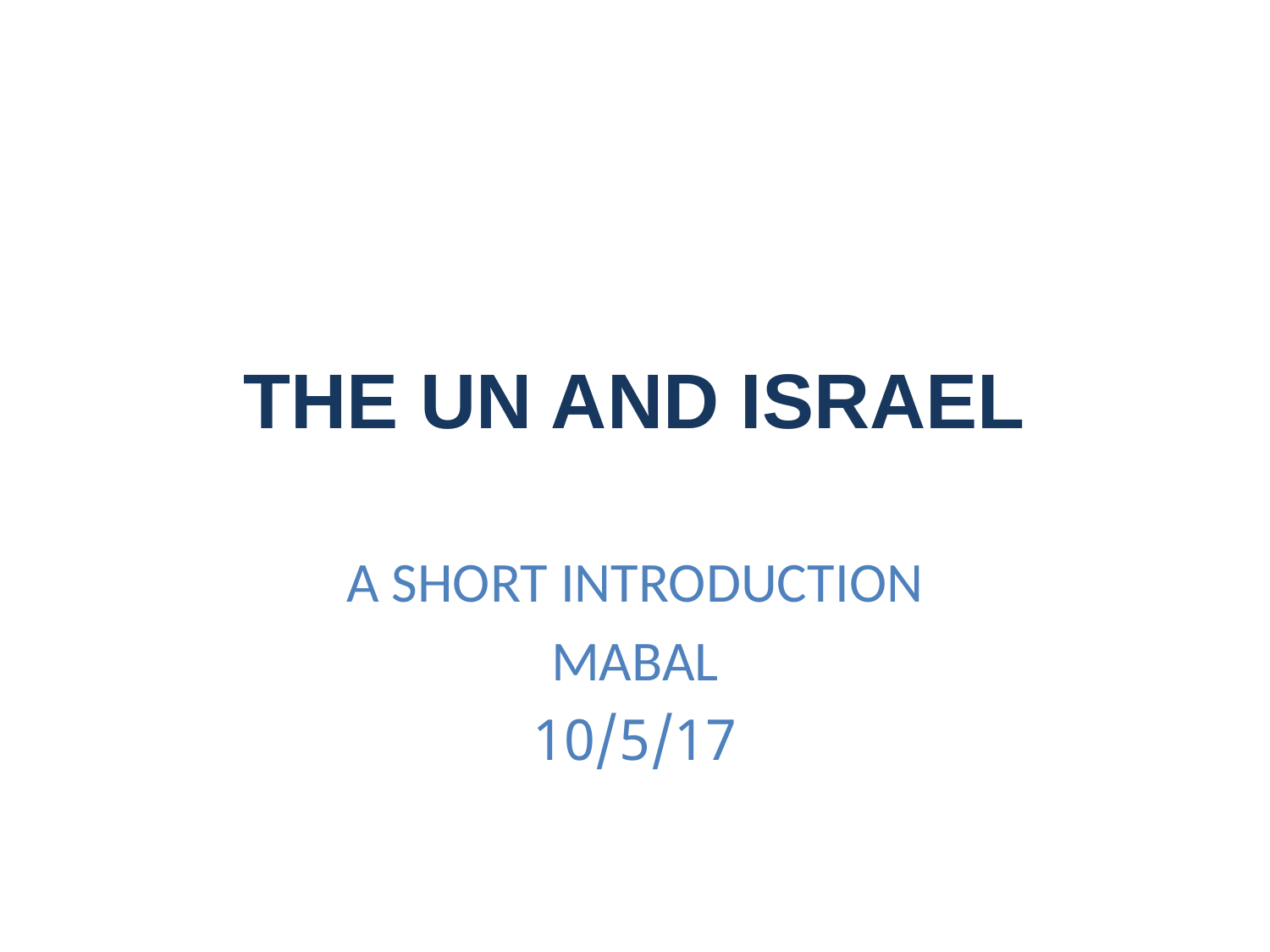

# THE UN AND ISRAEL
A SHORT INTRODUCTION
MABAL
10/5/17